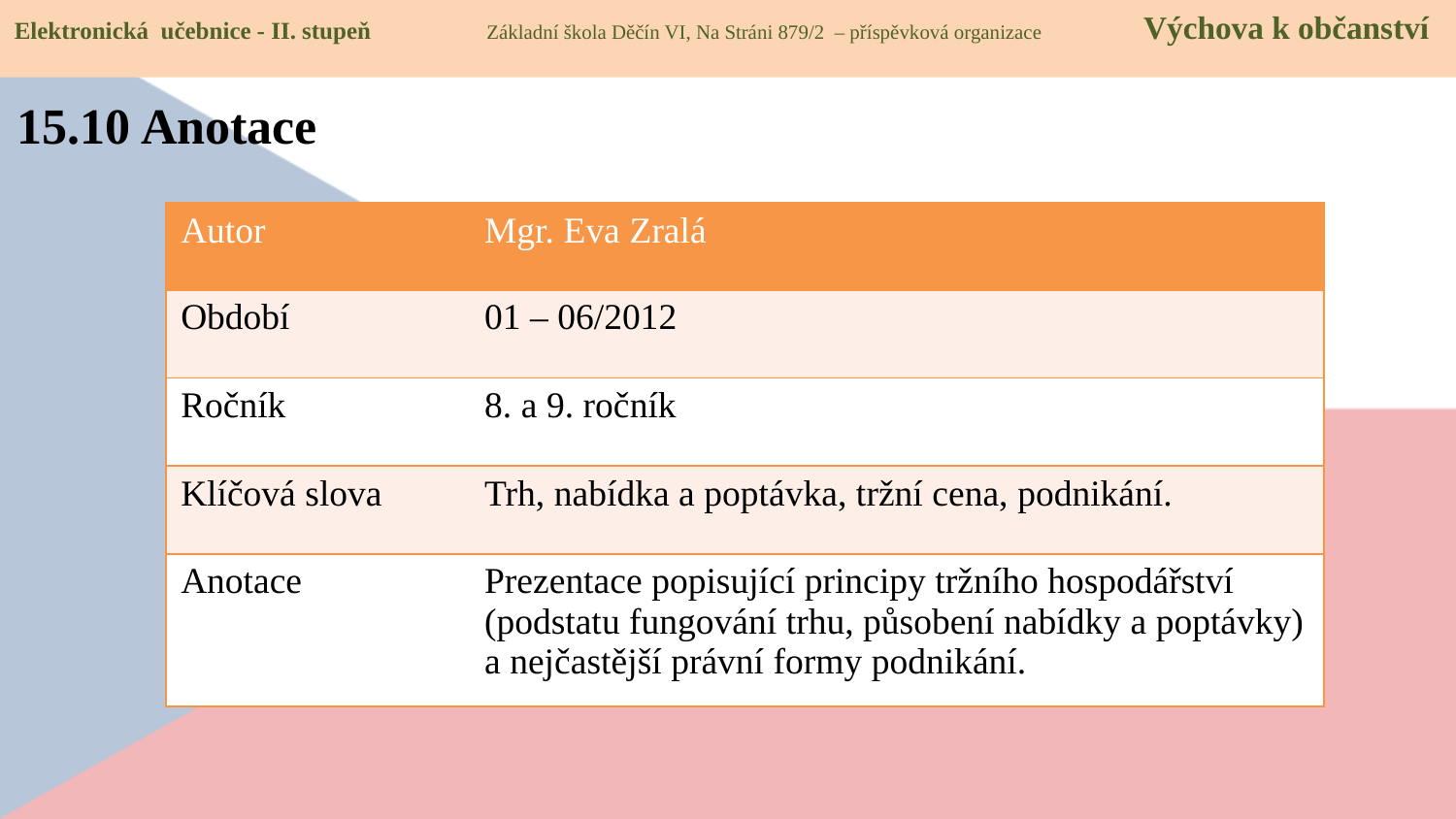

Elektronická  učebnice - II. stupeň                   Základní škola Děčín VI, Na Stráni 879/2  – příspěvková organizace                    Výchova k občanství

15.10 Anotace
| Autor | Mgr. Eva Zralá |
| --- | --- |
| Období | 01 – 06/2012 |
| Ročník | 8. a 9. ročník |
| Klíčová slova | Trh, nabídka a poptávka, tržní cena, podnikání. |
| Anotace | Prezentace popisující principy tržního hospodářství (podstatu fungování trhu, působení nabídky a poptávky) a nejčastější právní formy podnikání. |